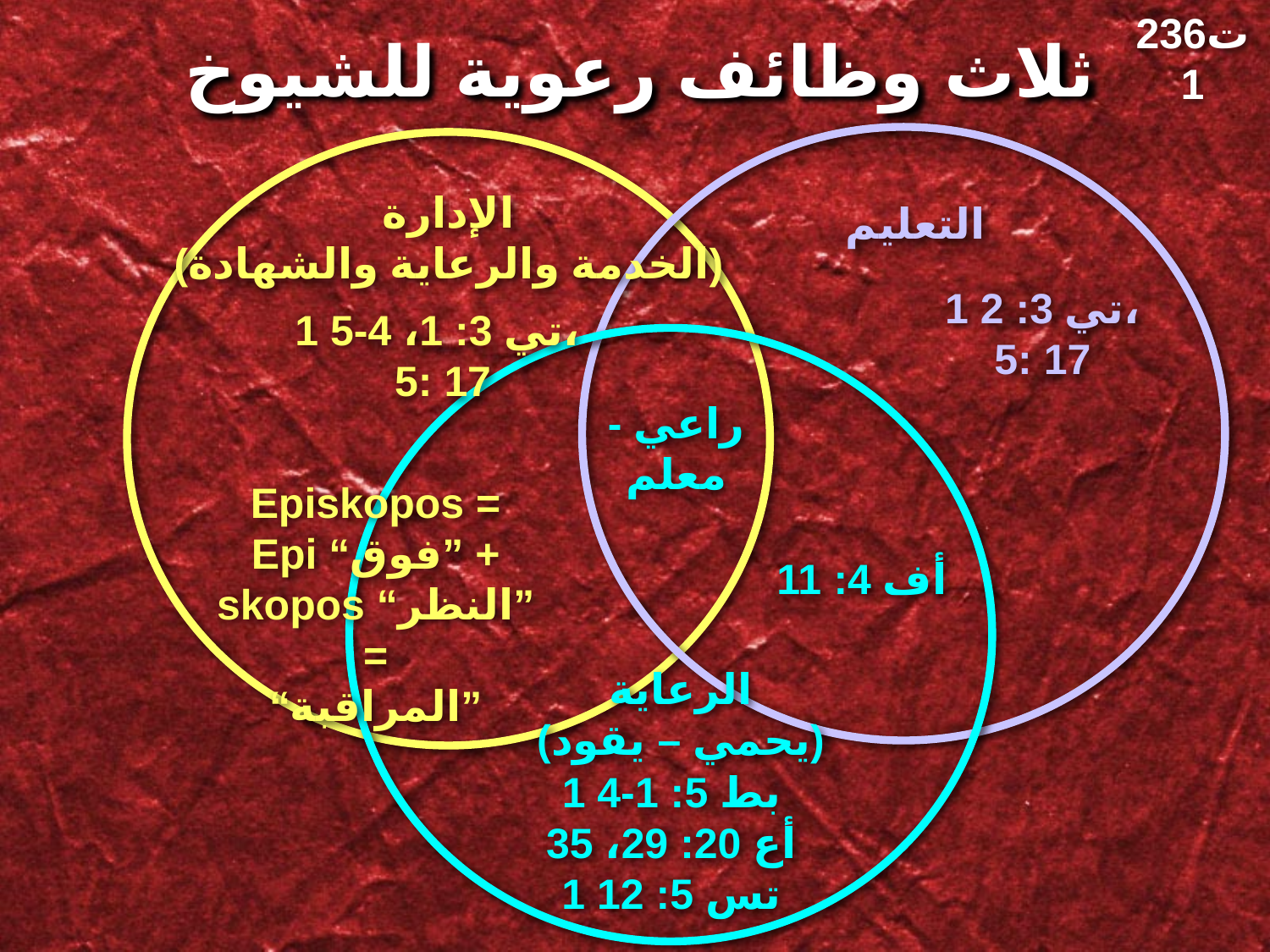

236ت1
ثلاث وظائف رعوية للشيوخ

الإدارة
(الخدمة والرعاية والشهادة)
التعليم
1 تي 3: 2،
5: 17
1 تي 3: 1، 4-5،
 5: 17

راعي - معلم
Episkopos =
Epi “فوق” +
skopos “النظر” =
“المراقبة”
أف 4: 11
الرعاية
(يحمي – يقود)
1 بط 5: 1-4
أع 20: 29، 35
1 تس 5: 12